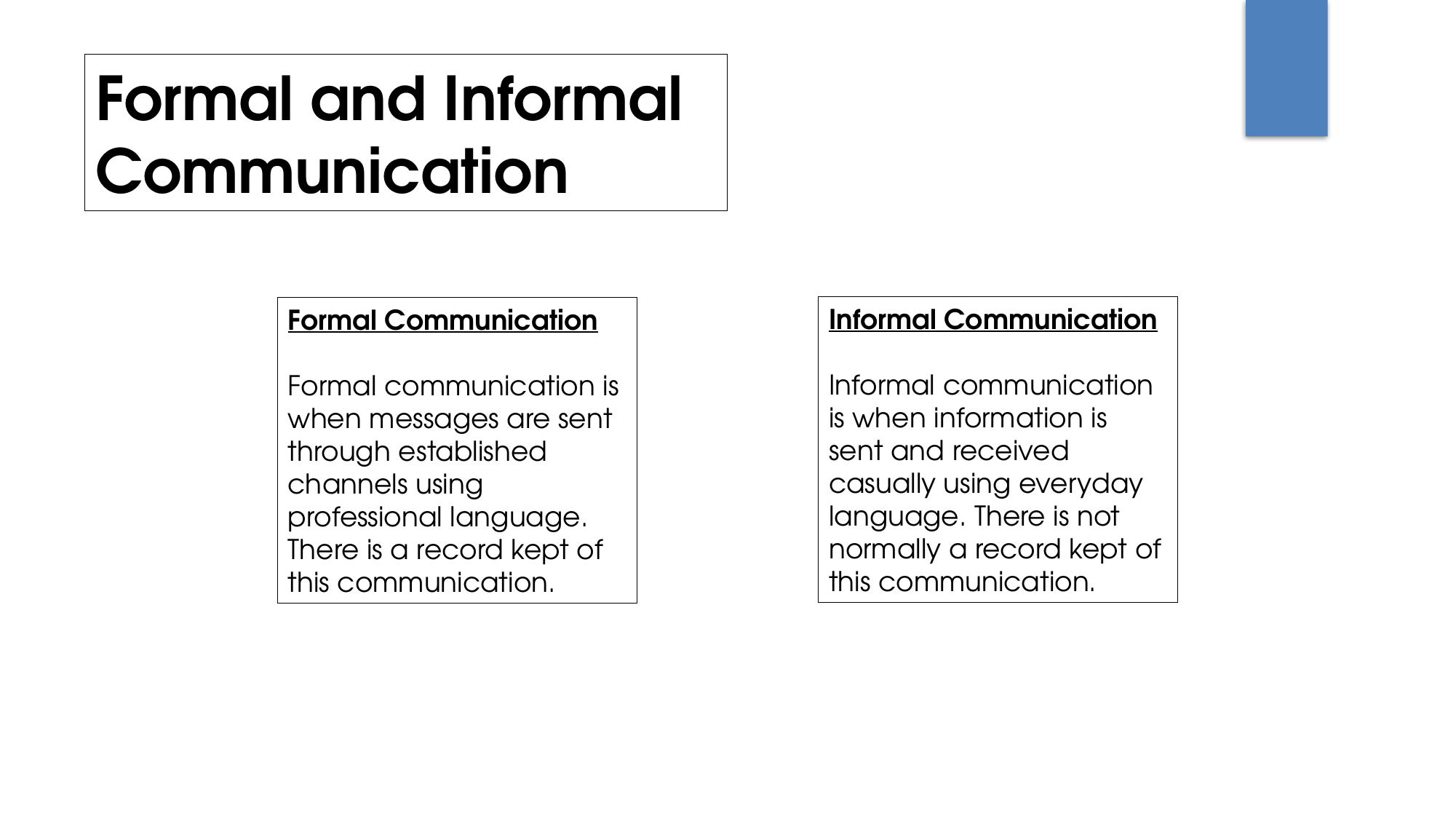

Formal and Informal Communication
Informal Communication

Informal communication is when information is sent and received casually using everyday language. There is not normally a record kept of this communication.
Formal Communication

Formal communication is when messages are sent through established channels using professional language. There is a record kept of this communication.